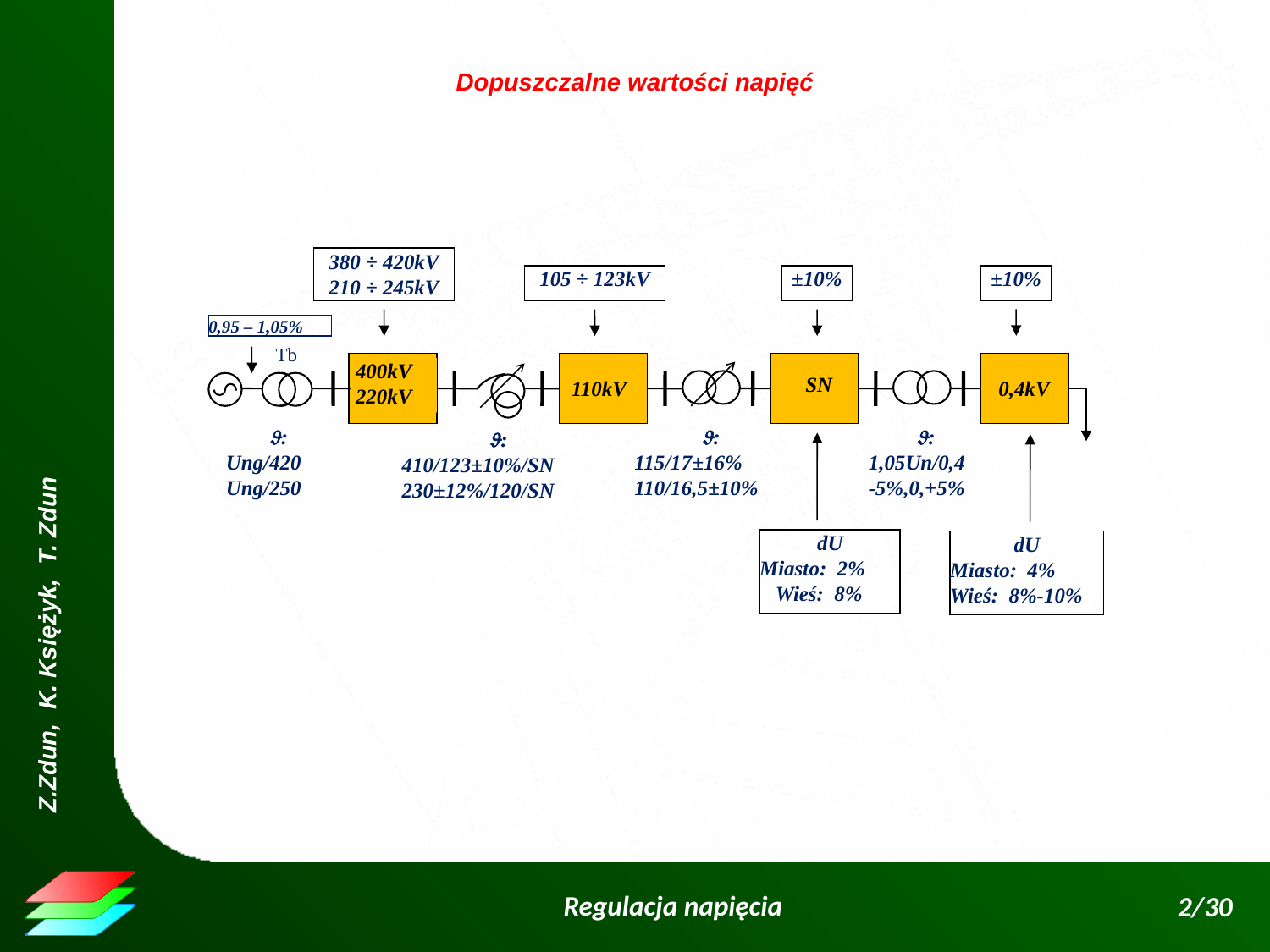

Dopuszczalne wartości napięć
380 ÷ 420kV
210 ÷ 245kV
105 ÷ 123kV
±10%
±10%
0,95 – 1,05%
Tb

400kV
220kV

SN

0,4kV

110kV
ϑ:
Ung/420
Ung/250
ϑ:
115/17±16%
110/16,5±10%
ϑ:
1,05Un/0,4
-5%,0,+5%
ϑ:
410/123±10%/SN
230±12%/120/SN
dU
Miasto:  2%
   Wieś:  8%
dU
Miasto:  4%
Wieś:  8%-10%